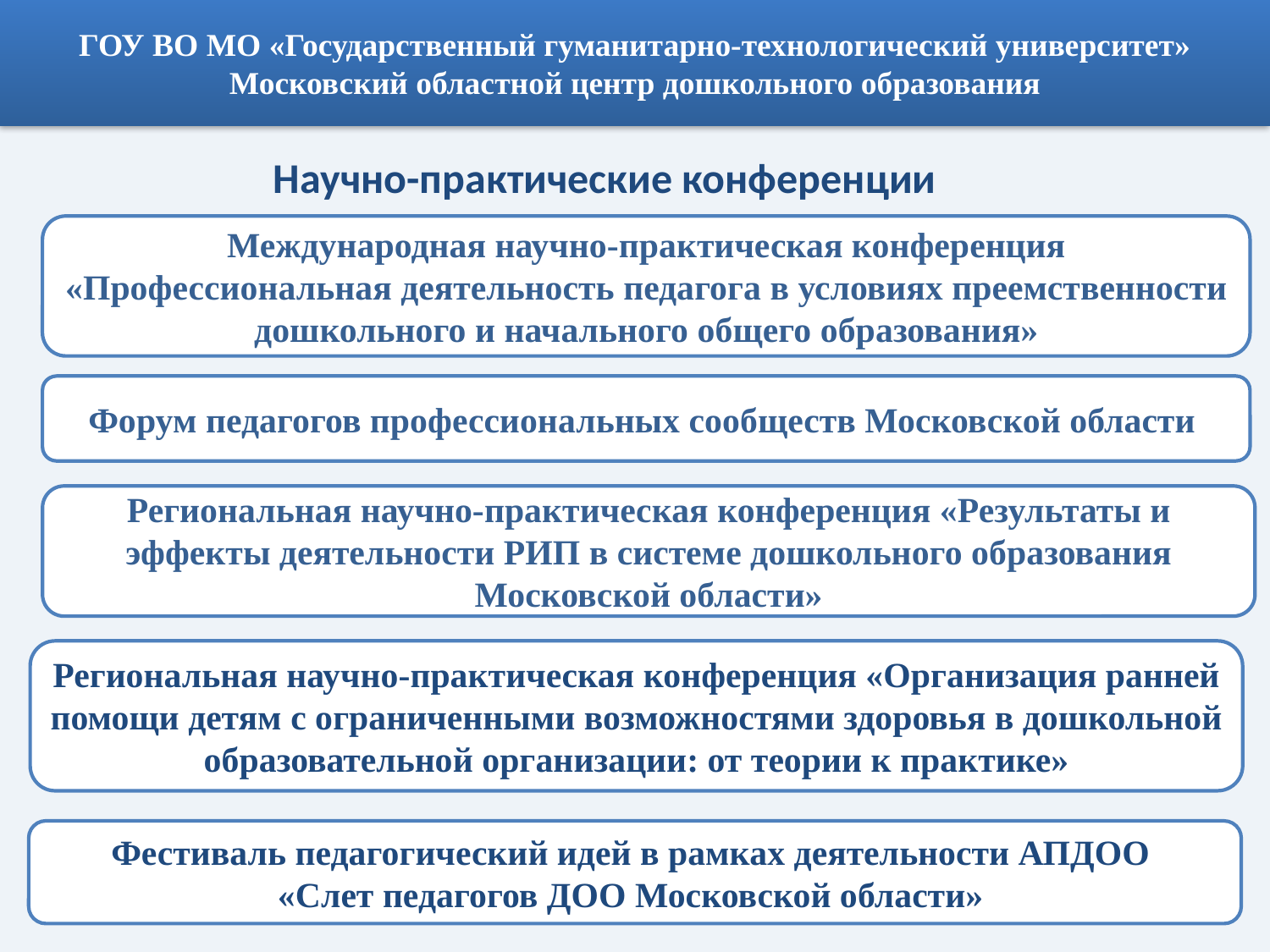

ГОУ ВО МО «Государственный гуманитарно-технологический университет»
Московский областной центр дошкольного образования
# Научно-практические конференции
Международная научно-практическая конференция «Профессиональная деятельность педагога в условиях преемственности дошкольного и начального общего образования»
Форум педагогов профессиональных сообществ Московской области
Региональная научно-практическая конференция «Результаты и эффекты деятельности РИП в системе дошкольного образования Московской области»
Региональная научно-практическая конференция «Организация ранней помощи детям с ограниченными возможностями здоровья в дошкольной образовательной организации: от теории к практике»
Фестиваль педагогический идей в рамках деятельности АПДОО
«Слет педагогов ДОО Московской области»